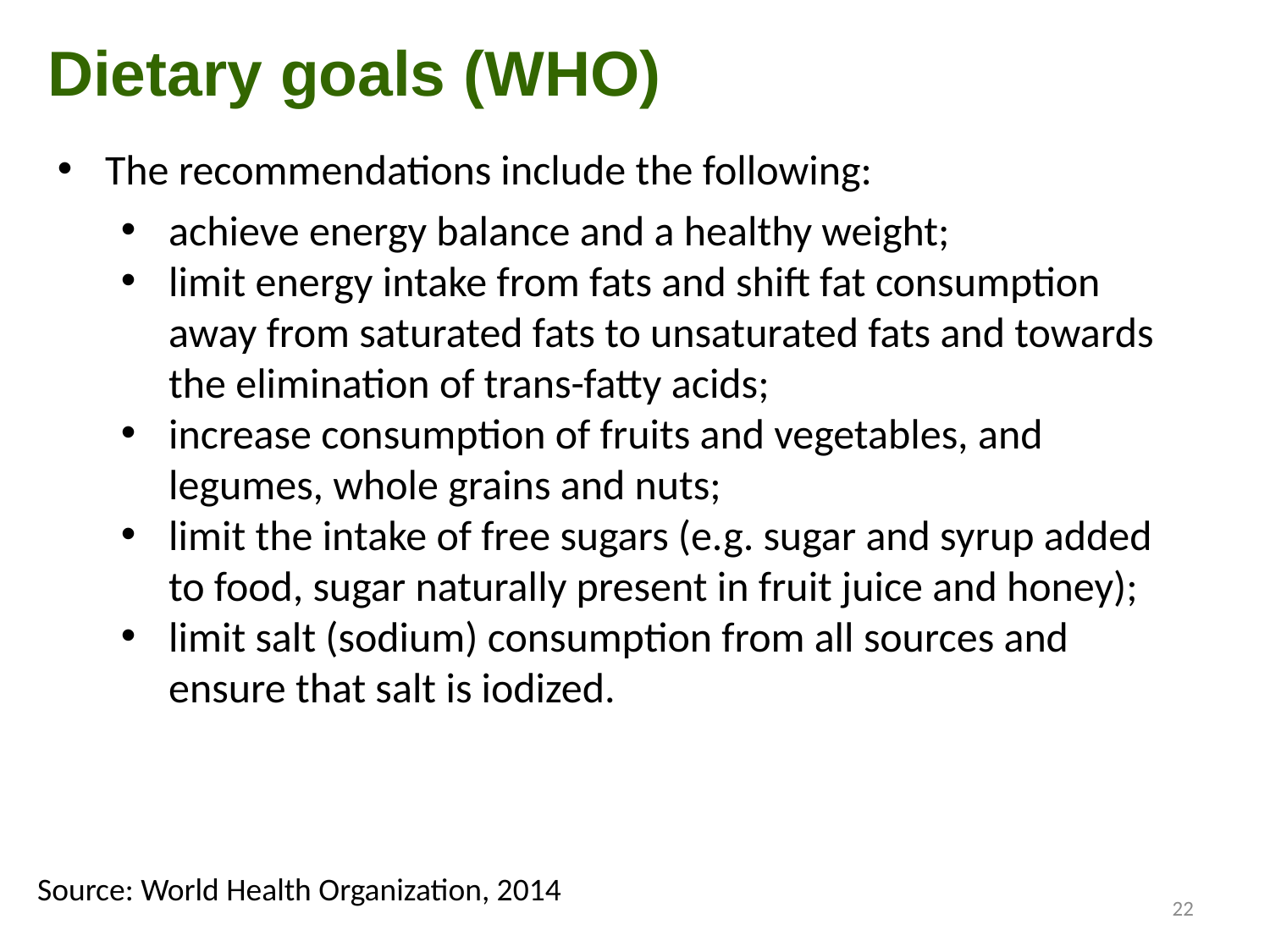

Dietary goals (WHO)
The recommendations include the following:
achieve energy balance and a healthy weight;
limit energy intake from fats and shift fat consumption away from saturated fats to unsaturated fats and towards the elimination of trans-fatty acids;
increase consumption of fruits and vegetables, and legumes, whole grains and nuts;
limit the intake of free sugars (e.g. sugar and syrup added to food, sugar naturally present in fruit juice and honey);
limit salt (sodium) consumption from all sources and ensure that salt is iodized.
Source: World Health Organization, 2014
22